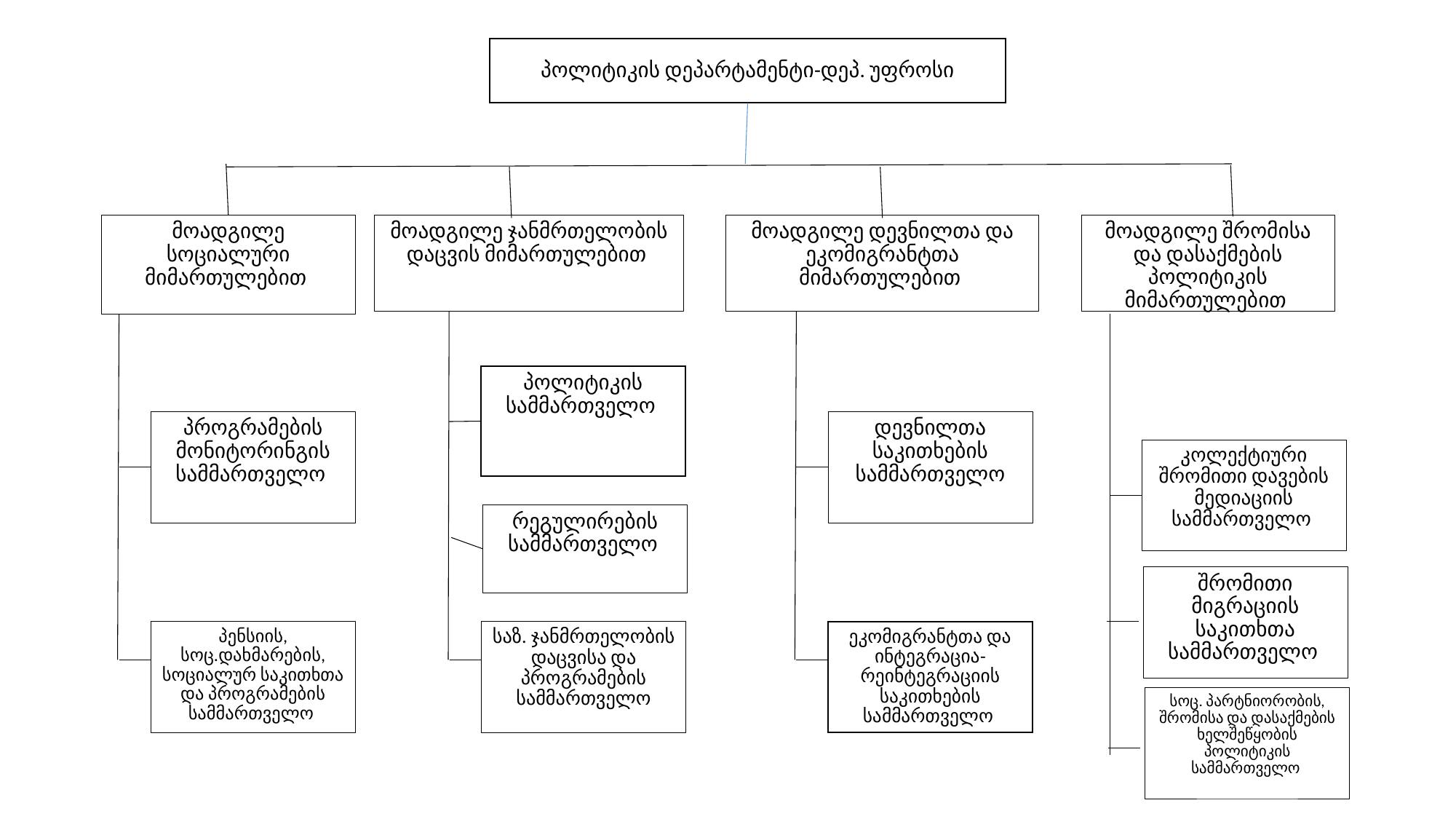

# პოლიტიკის დეპარტამენტი-დეპ. უფროსი
მოადგილე სოციალური მიმართულებით
მოადგილე ჯანმრთელობის დაცვის მიმართულებით
მოადგილე დევნილთა და ეკომიგრანტთა მიმართულებით
მოადგილე შრომისა და დასაქმების პოლიტიკის მიმართულებით
პოლიტიკის სამმართველო
პროგრამების მონიტორინგის სამმართველო
დევნილთა საკითხების სამმართველო
კოლექტიური შრომითი დავების მედიაციის სამმართველო
რეგულირების სამმართველო
შრომითი მიგრაციის საკითხთა სამმართველო
პენსიის, სოც.დახმარების, სოციალურ საკითხთა და პროგრამების სამმართველო
საზ. ჯანმრთელობის დაცვისა და პროგრამების სამმართველო
ეკომიგრანტთა და ინტეგრაცია-რეინტეგრაციის საკითხების სამმართველო
სოც. პარტნიორობის, შრომისა და დასაქმების ხელშეწყობის პოლიტიკის სამმართველო